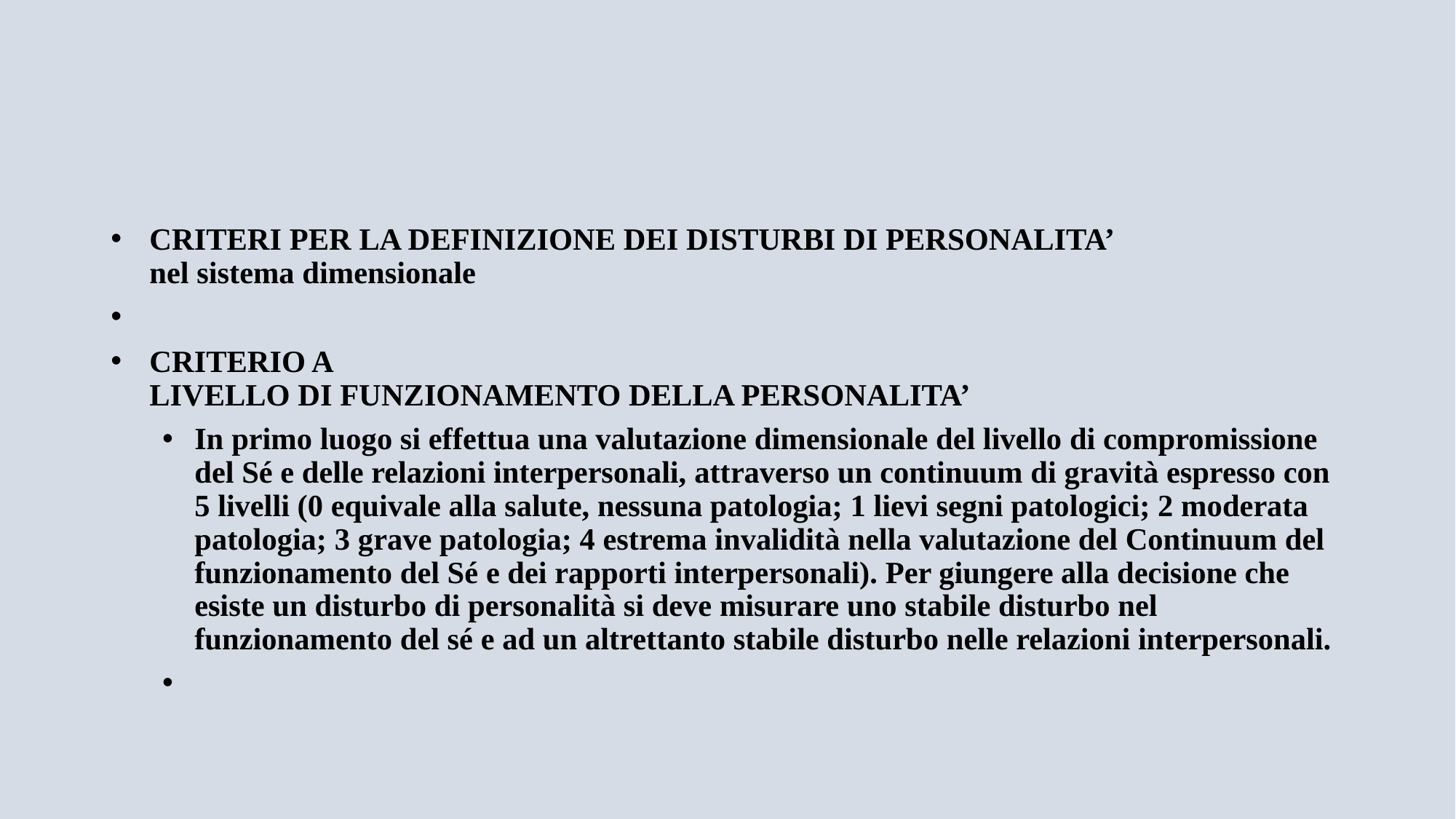

#
CRITERI PER LA DEFINIZIONE DEI DISTURBI DI PERSONALITA’
nel sistema dimensionale

CRITERIO A
LIVELLO DI FUNZIONAMENTO DELLA PERSONALITA’
In primo luogo si effettua una valutazione dimensionale del livello di compromissione del Sé e delle relazioni interpersonali, attraverso un continuum di gravità espresso con 5 livelli (0 equivale alla salute, nessuna patologia; 1 lievi segni patologici; 2 moderata patologia; 3 grave patologia; 4 estrema invalidità nella valutazione del Continuum del funzionamento del Sé e dei rapporti interpersonali). Per giungere alla decisione che esiste un disturbo di personalità si deve misurare uno stabile disturbo nel funzionamento del sé e ad un altrettanto stabile disturbo nelle relazioni interpersonali.